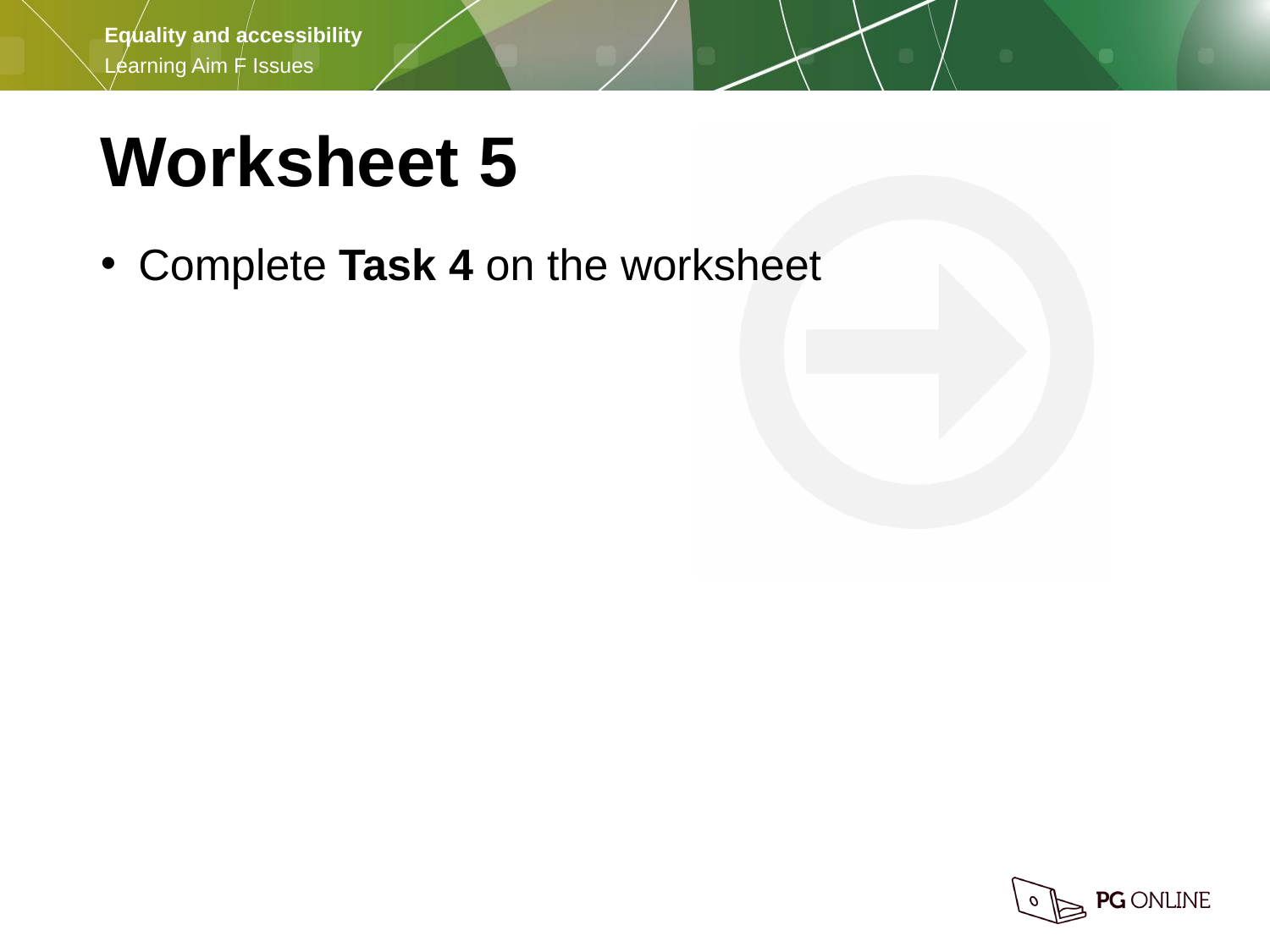

Worksheet 5
Complete Task 4 on the worksheet